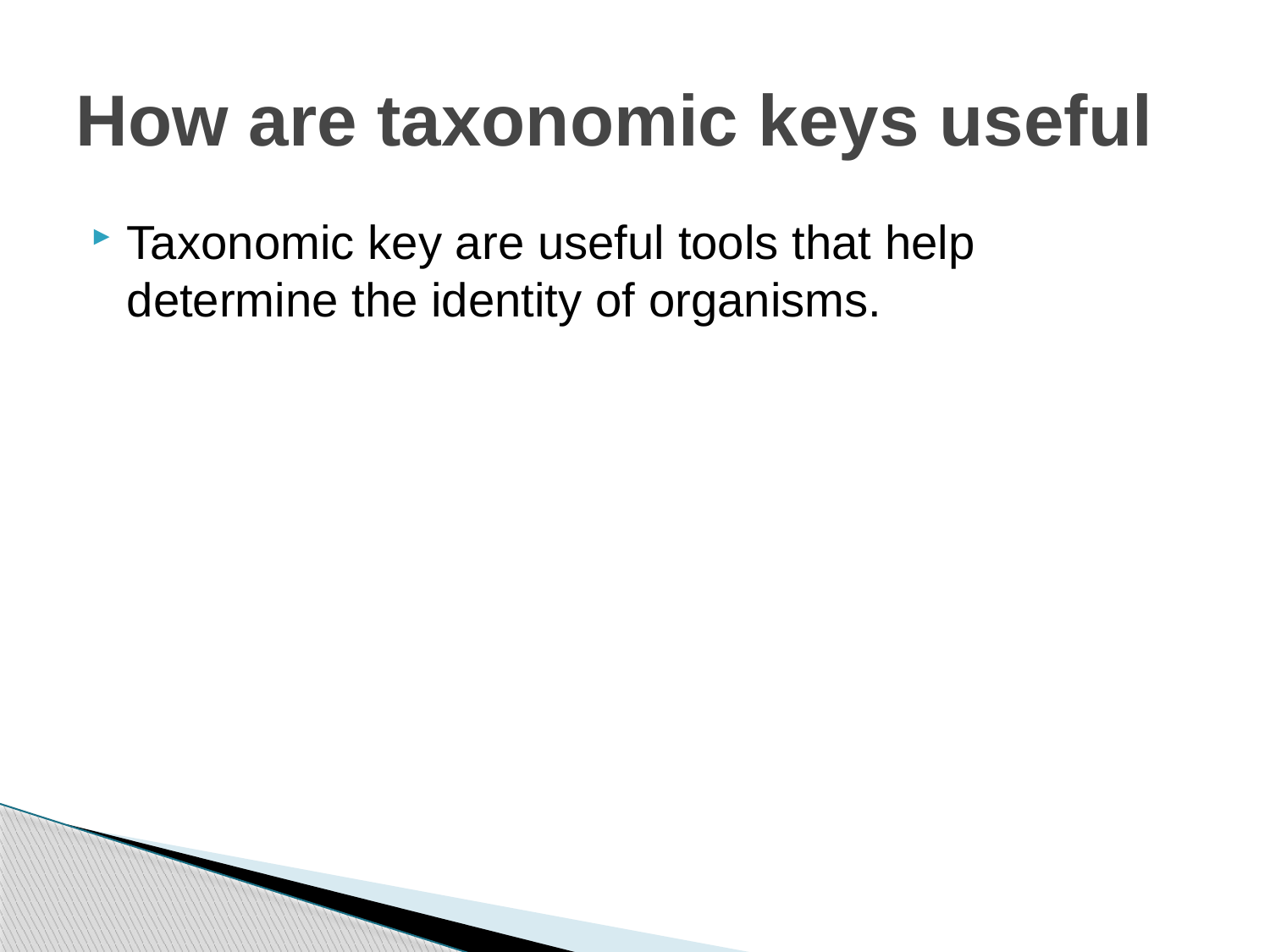

# How are taxonomic keys useful
Taxonomic key are useful tools that help determine the identity of organisms.